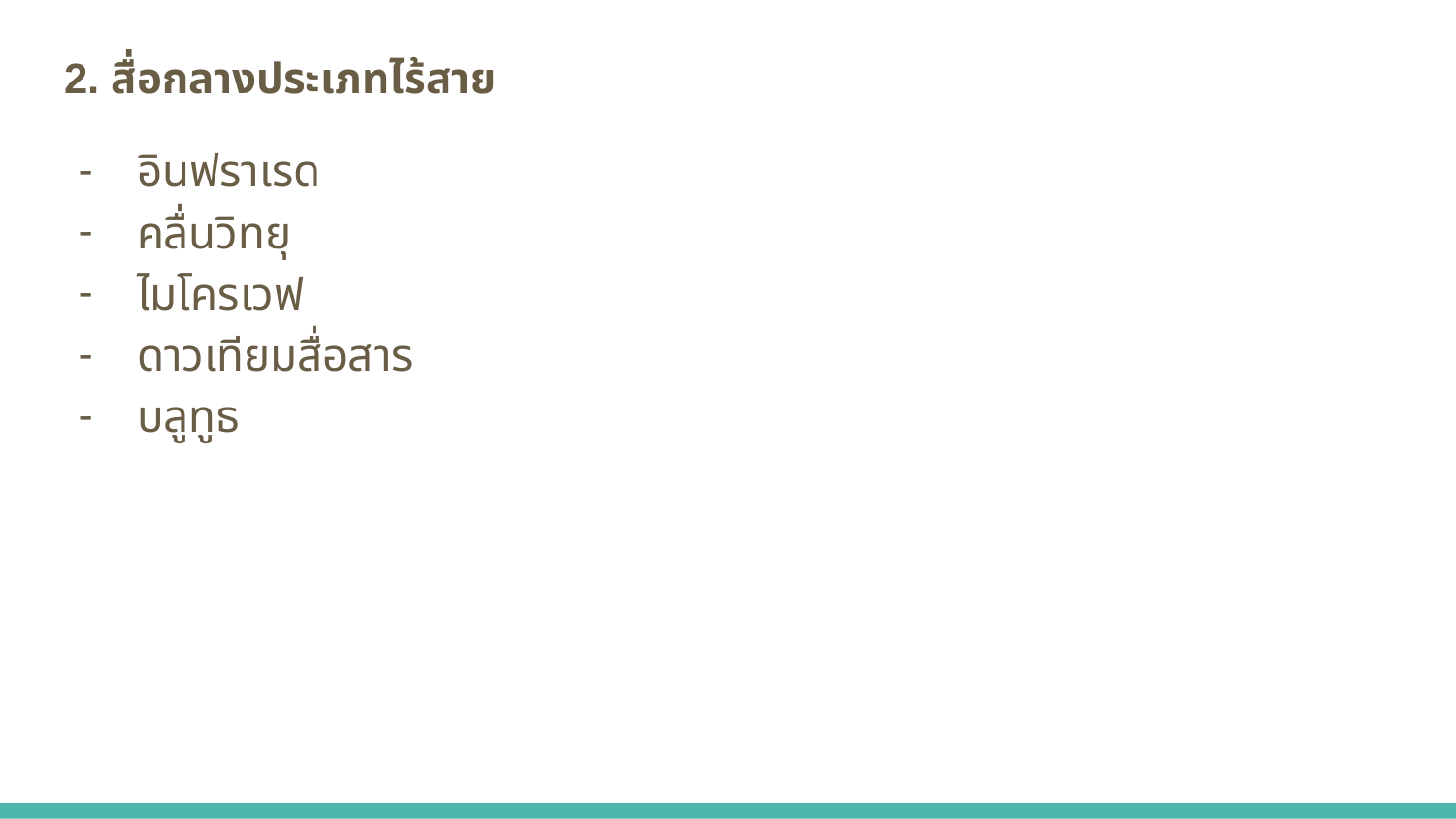

2. สื่อกลางประเภทไร้สาย
อินฟราเรด
คลื่นวิทยุ
ไมโครเวฟ
ดาวเทียมสื่อสาร
บลูทูธ